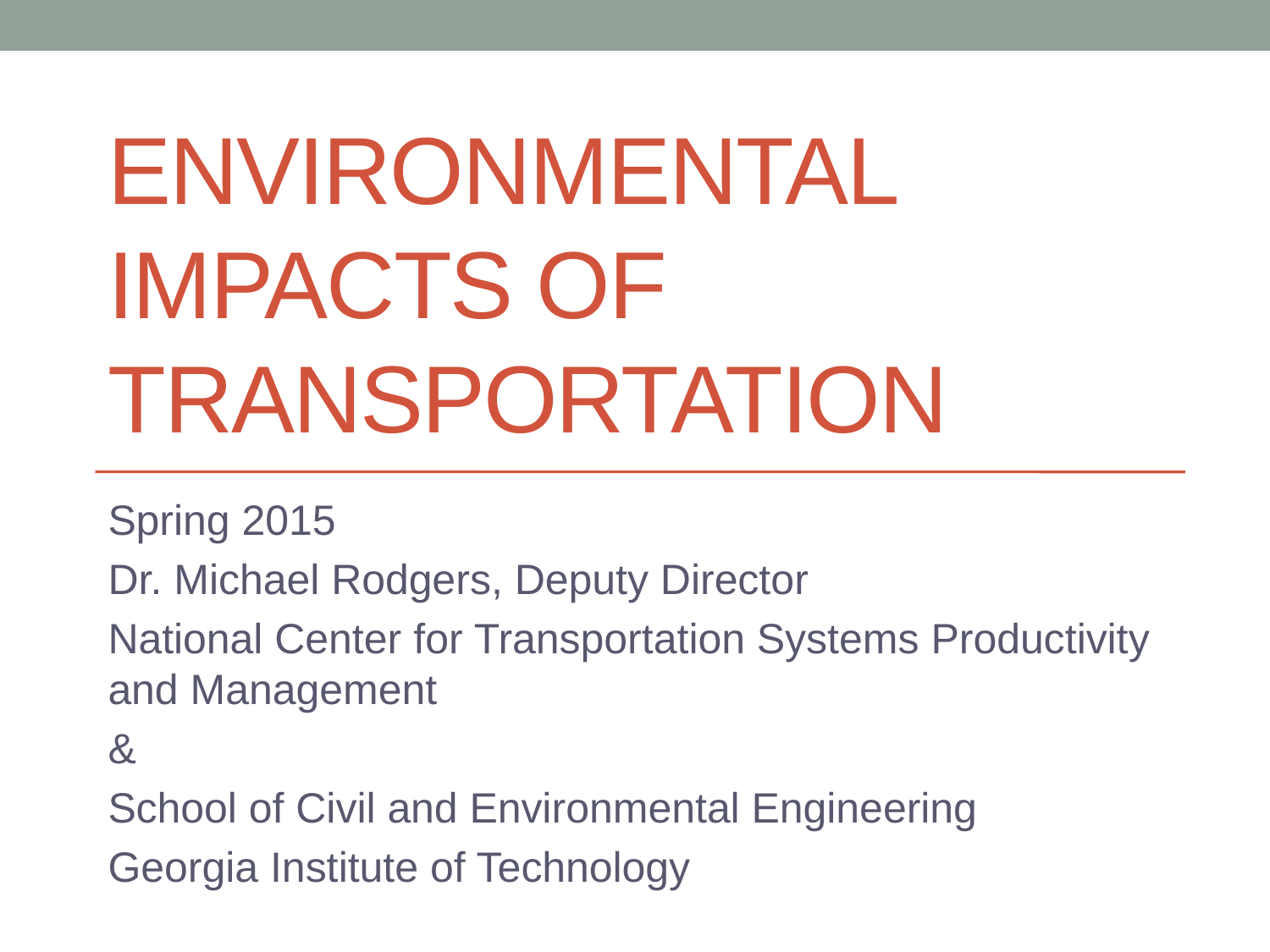

# Environmental Impacts of Transportation
Spring 2015
Dr. Michael Rodgers, Deputy Director
National Center for Transportation Systems Productivity and Management
&
School of Civil and Environmental Engineering
Georgia Institute of Technology